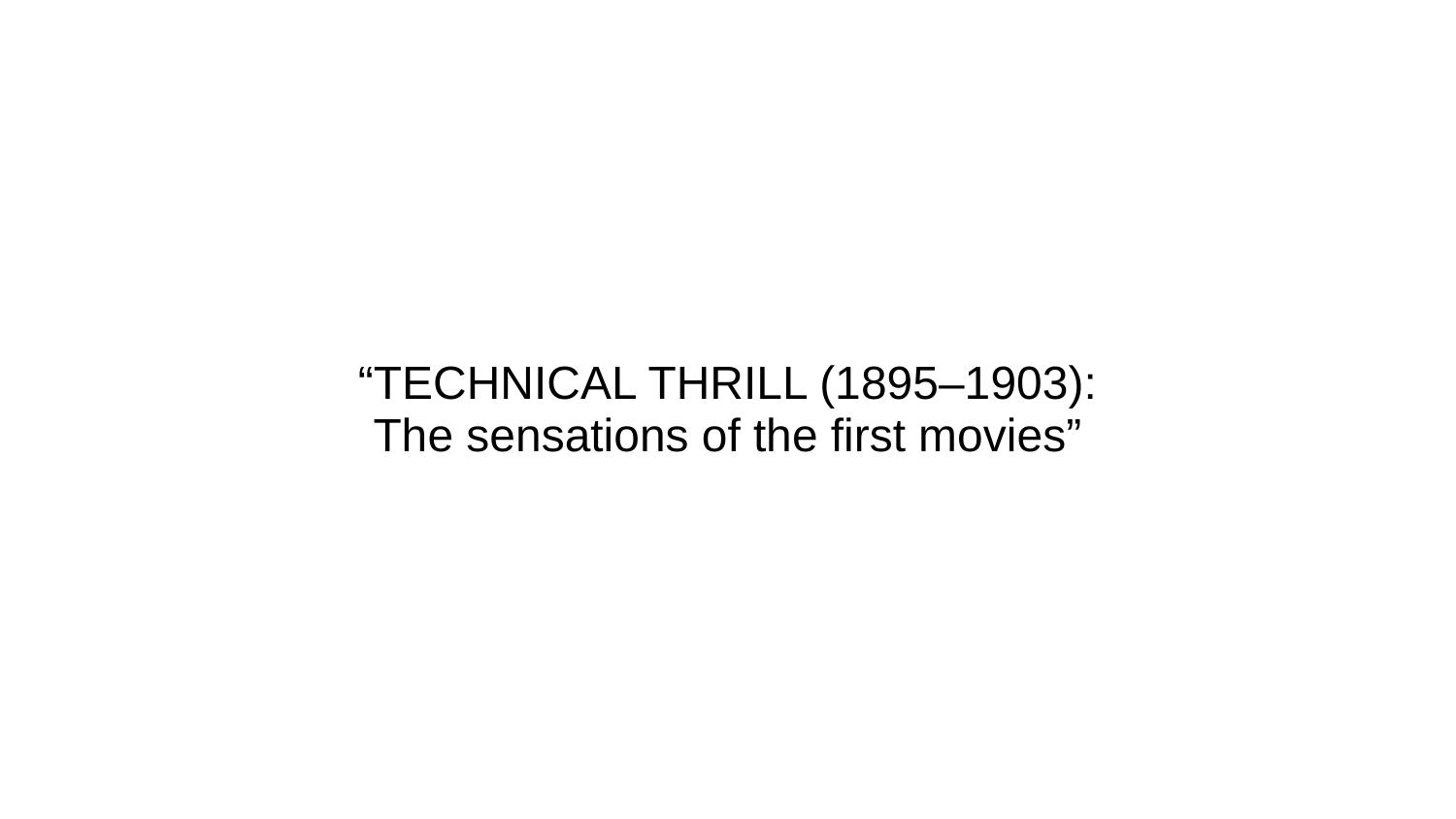

# “TECHNICAL THRILL (1895–1903):
The sensations of the first movies”